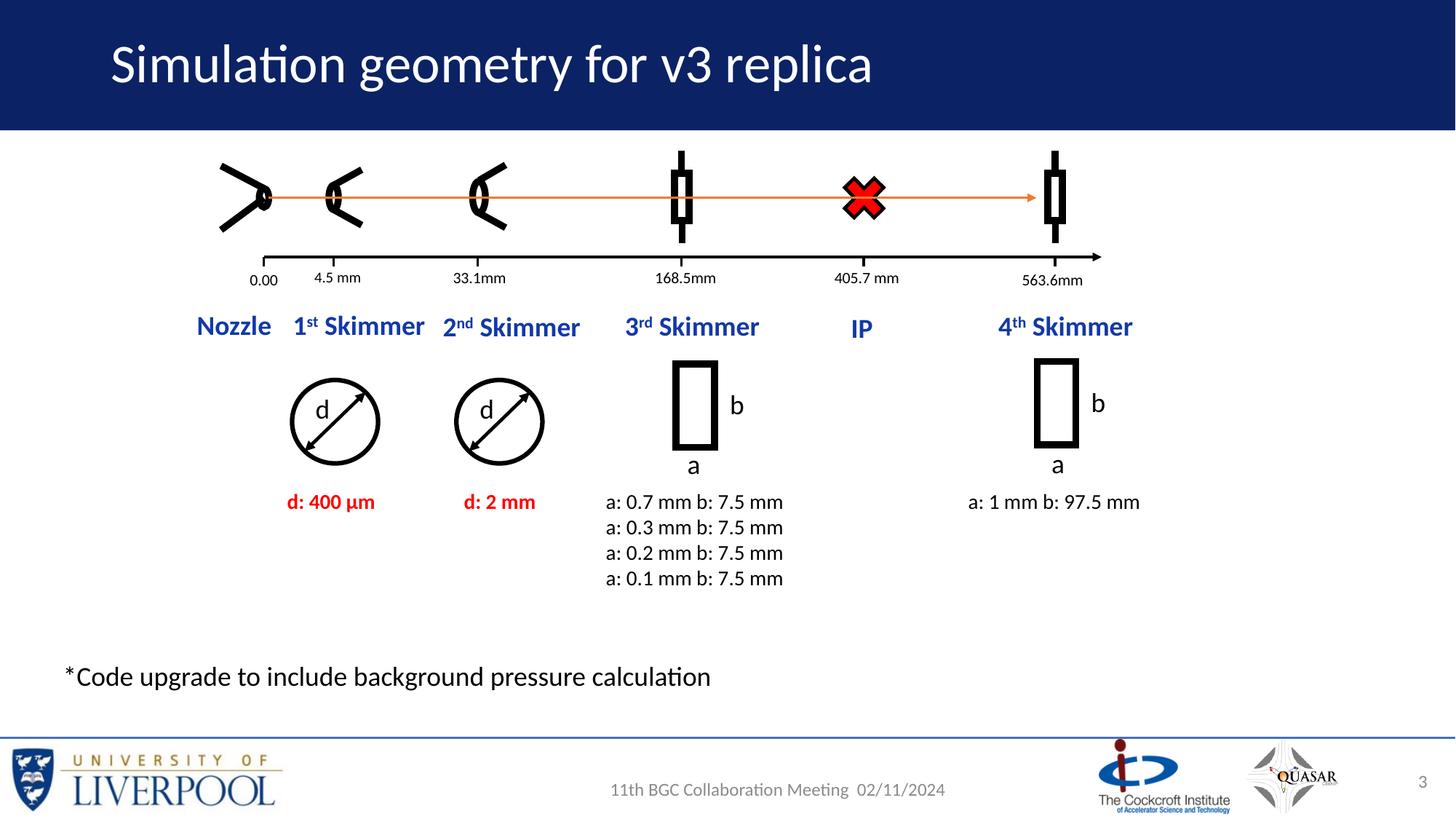

# Simulation geometry for v3 replica

33.1mm
405.7 mm
4.5 mm
168.5mm
0.00
563.6mm
1st Skimmer
Nozzle
3rd Skimmer
4th Skimmer
2nd Skimmer
IP

b

b
d
d
a
a
d: 400 µm
d: 2 mm
a: 0.7 mm b: 7.5 mm
a: 0.3 mm b: 7.5 mm
a: 0.2 mm b: 7.5 mm
a: 0.1 mm b: 7.5 mm

a: 1 mm b: 97.5 mm
*Code upgrade to include background pressure calculation
11th BGC Collaboration Meeting  02/11/2024
3